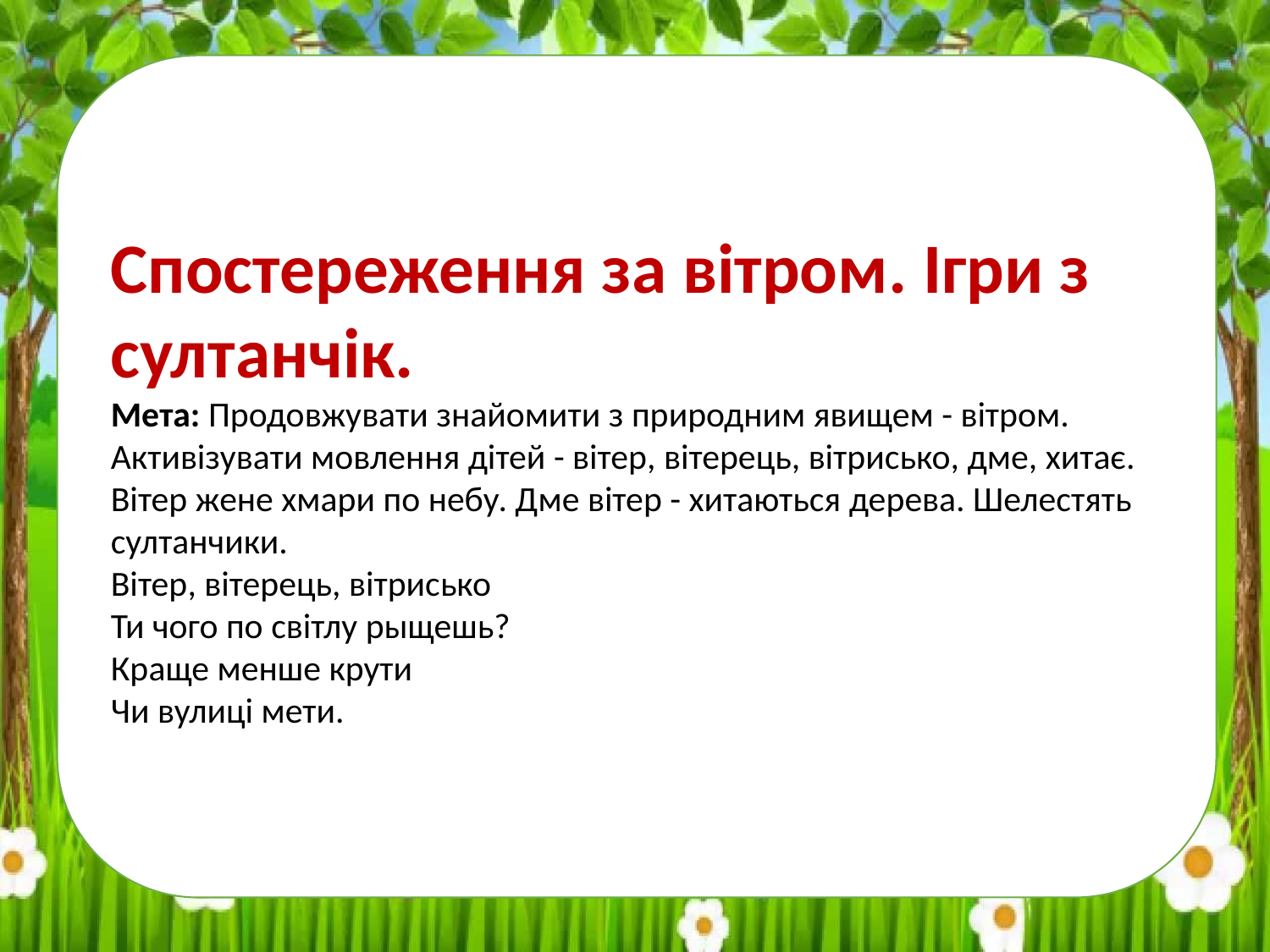

Спостереження за вітром. Ігри з султанчік.
Мета: Продовжувати знайомити з природним явищем - вітром. Активізувати мовлення дітей - вітер, вітерець, вітрисько, дме, хитає.
Вітер жене хмари по небу. Дме вітер - хитаються дерева. Шелестять султанчики.
Вітер, вітерець, вітрисько
Ти чого по світлу рыщешь?
Краще менше крути
Чи вулиці мети.